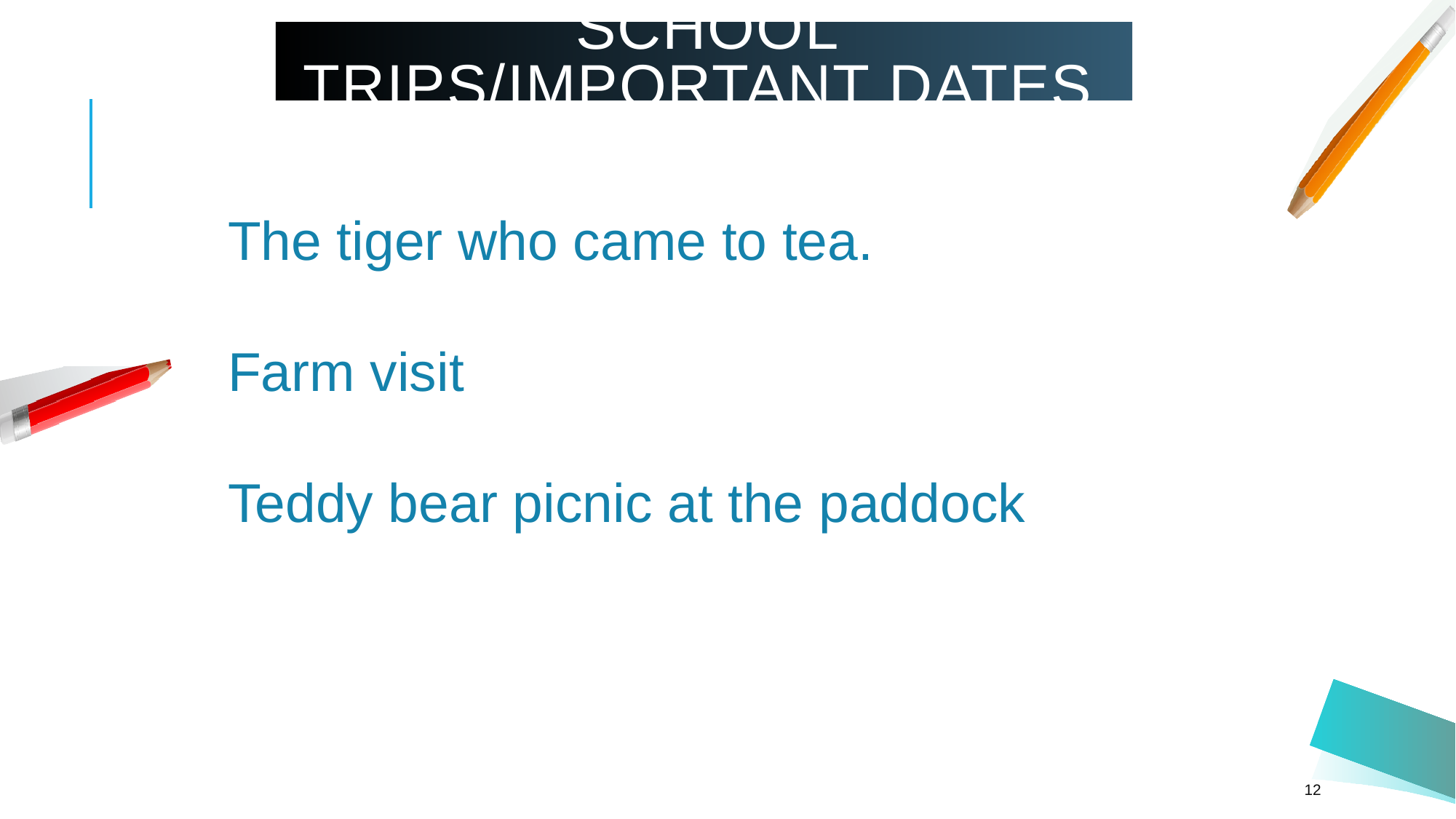

# School trips/important dates
The tiger who came to tea.

Farm visit

Teddy bear picnic at the paddock

12